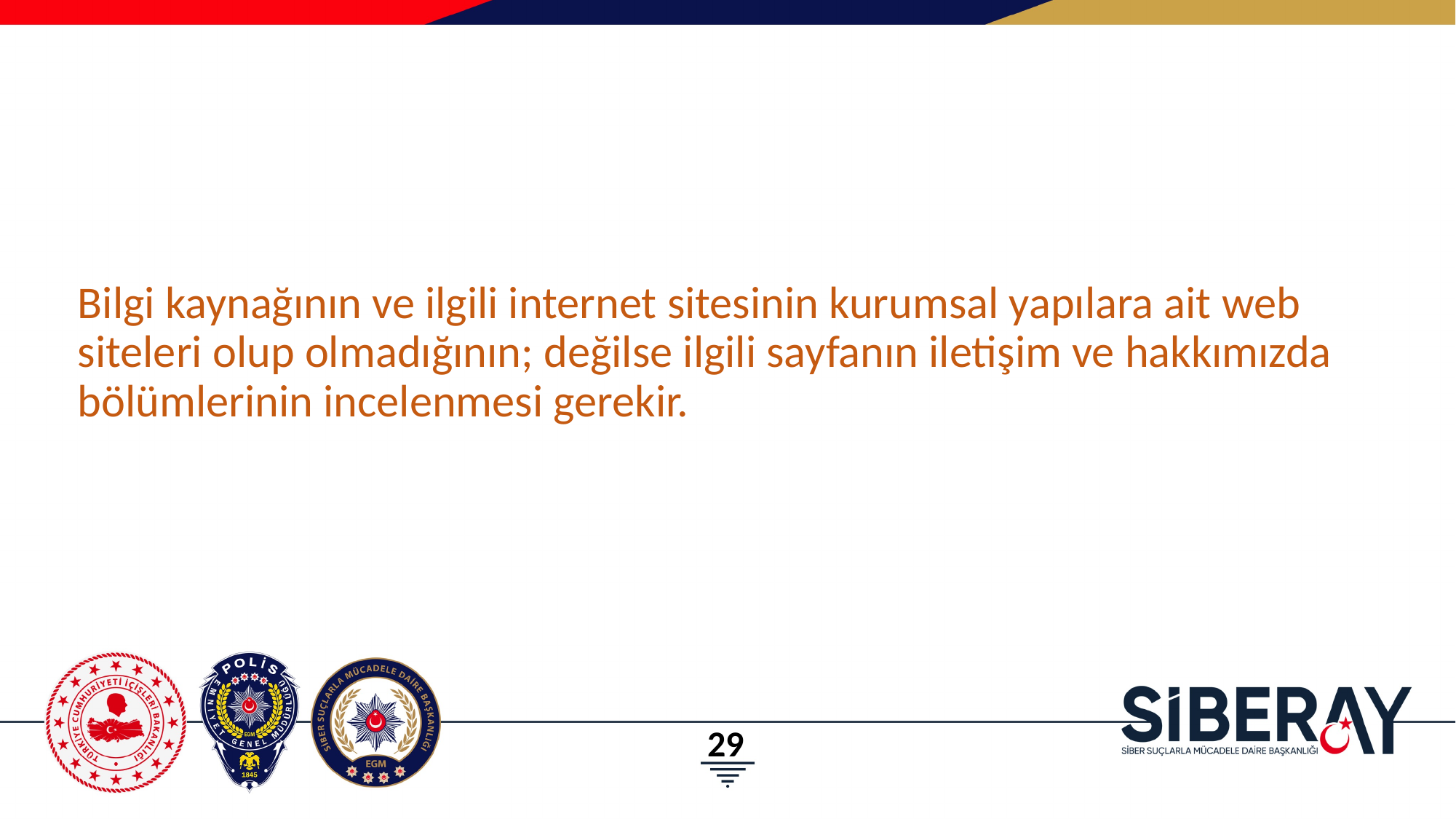

Bilgi kaynağının ve ilgili internet sitesinin kurumsal yapılara ait web siteleri olup olmadığının; değilse ilgili sayfanın iletişim ve hakkımızda bölümlerinin incelenmesi gerekir.
29